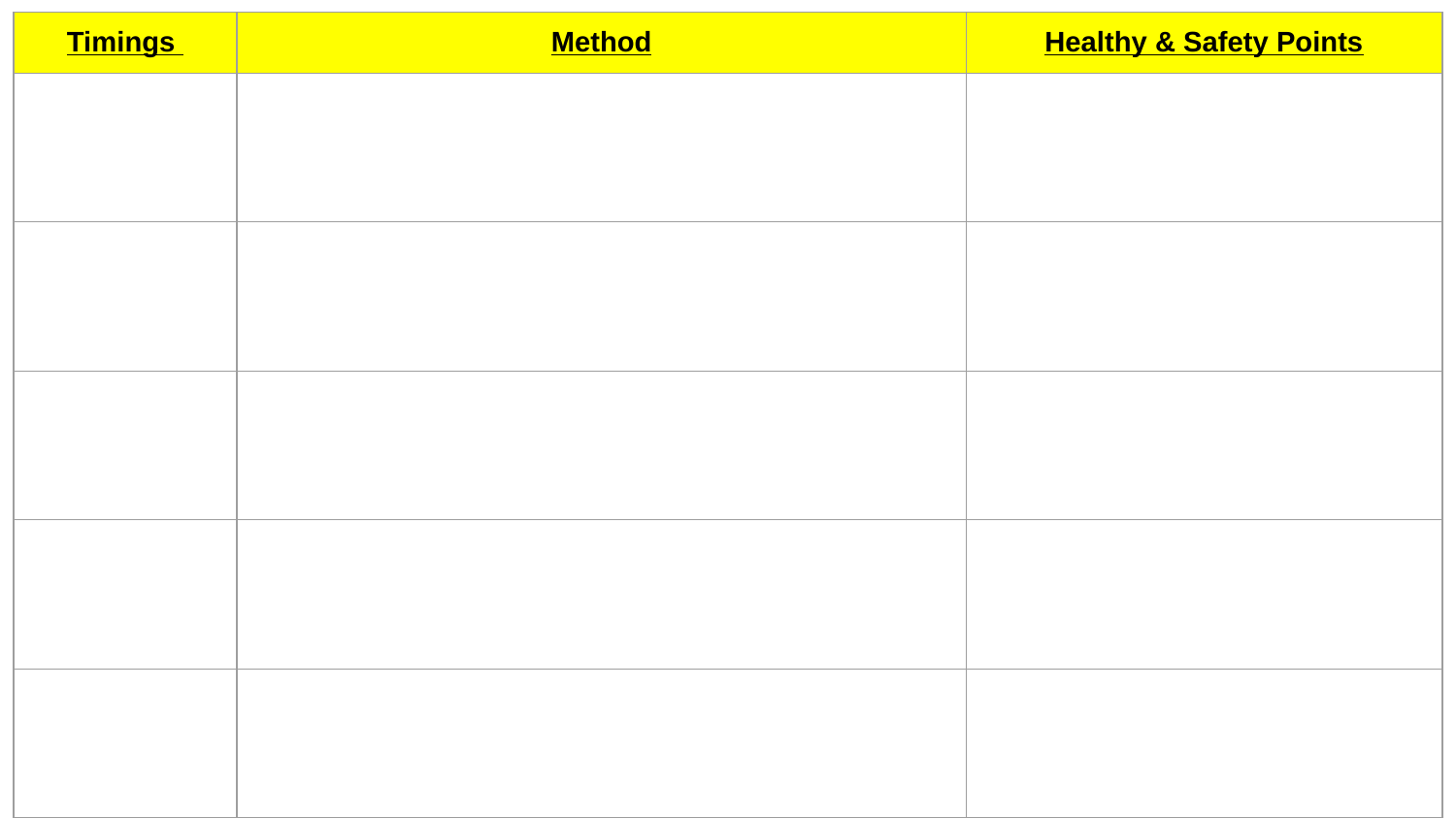

| Timings | Method | Healthy & Safety Points |
| --- | --- | --- |
|  |  |  |
|  |  |  |
|  |  |  |
|  |  |  |
|  |  |  |